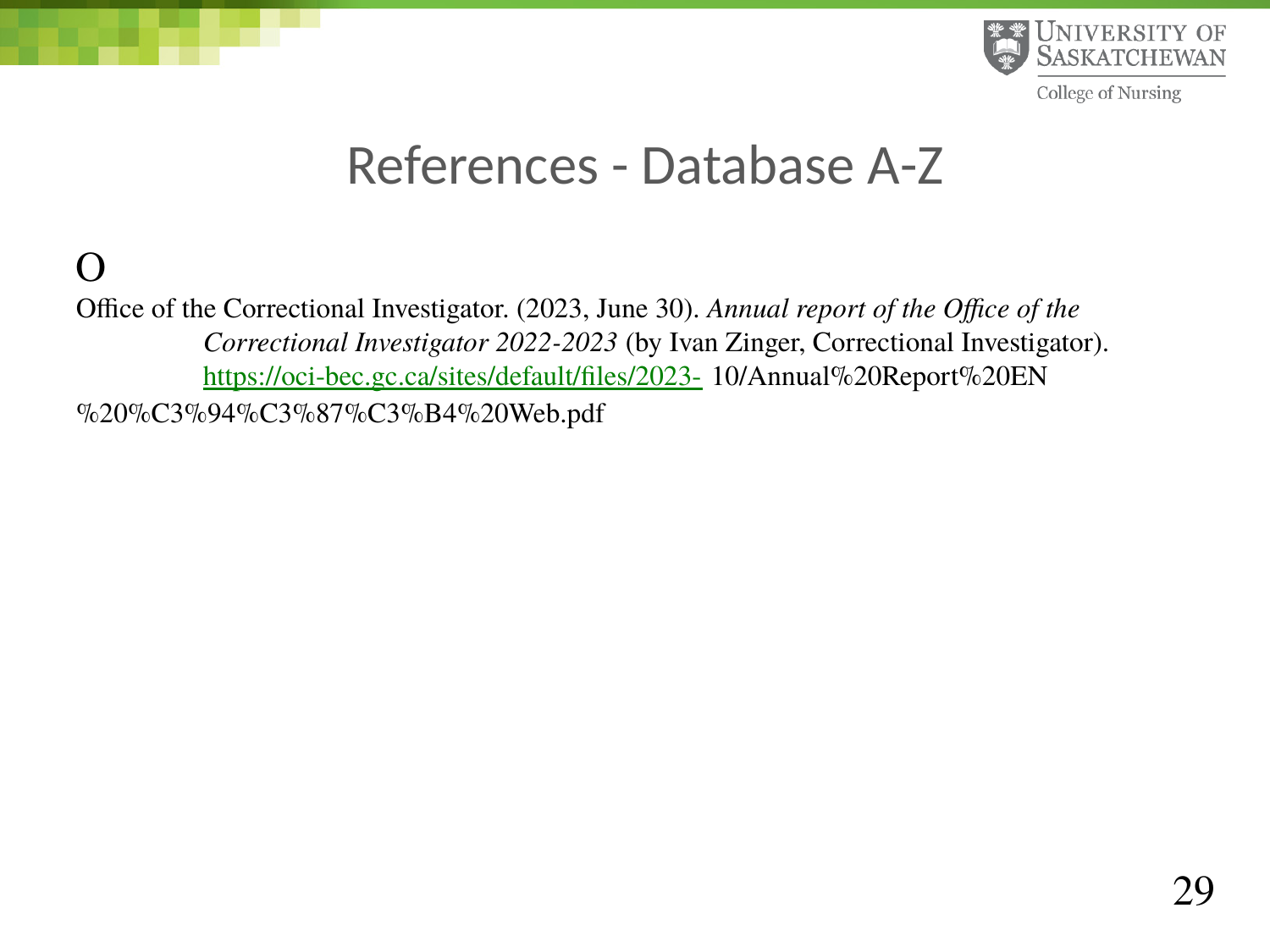

# References - Database A-Z
O
Office of the Correctional Investigator. (2023, June 30). Annual report of the Office of the
	Correctional Investigator 2022-2023 (by Ivan Zinger, Correctional Investigator).
	https://oci-bec.gc.ca/sites/default/files/2023-	10/Annual%20Report%20EN%20%C3%94%C3%87%C3%B4%20Web.pdf